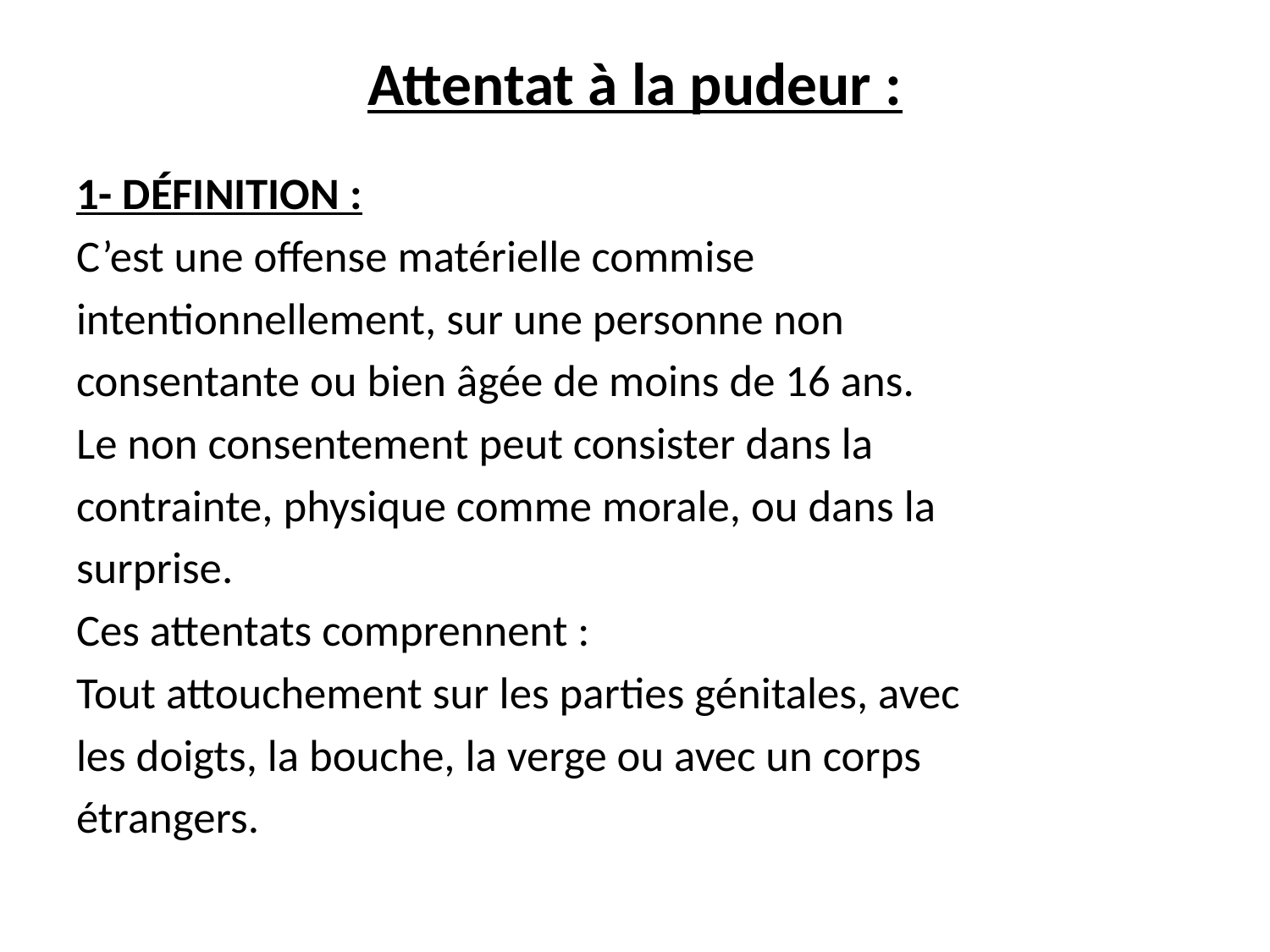

# Attentat à la pudeur :
1- DÉFINITION :
C’est une offense matérielle commise
intentionnellement, sur une personne non
consentante ou bien âgée de moins de 16 ans.
Le non consentement peut consister dans la
contrainte, physique comme morale, ou dans la
surprise.
Ces attentats comprennent :
Tout attouchement sur les parties génitales, avec
les doigts, la bouche, la verge ou avec un corps
étrangers.